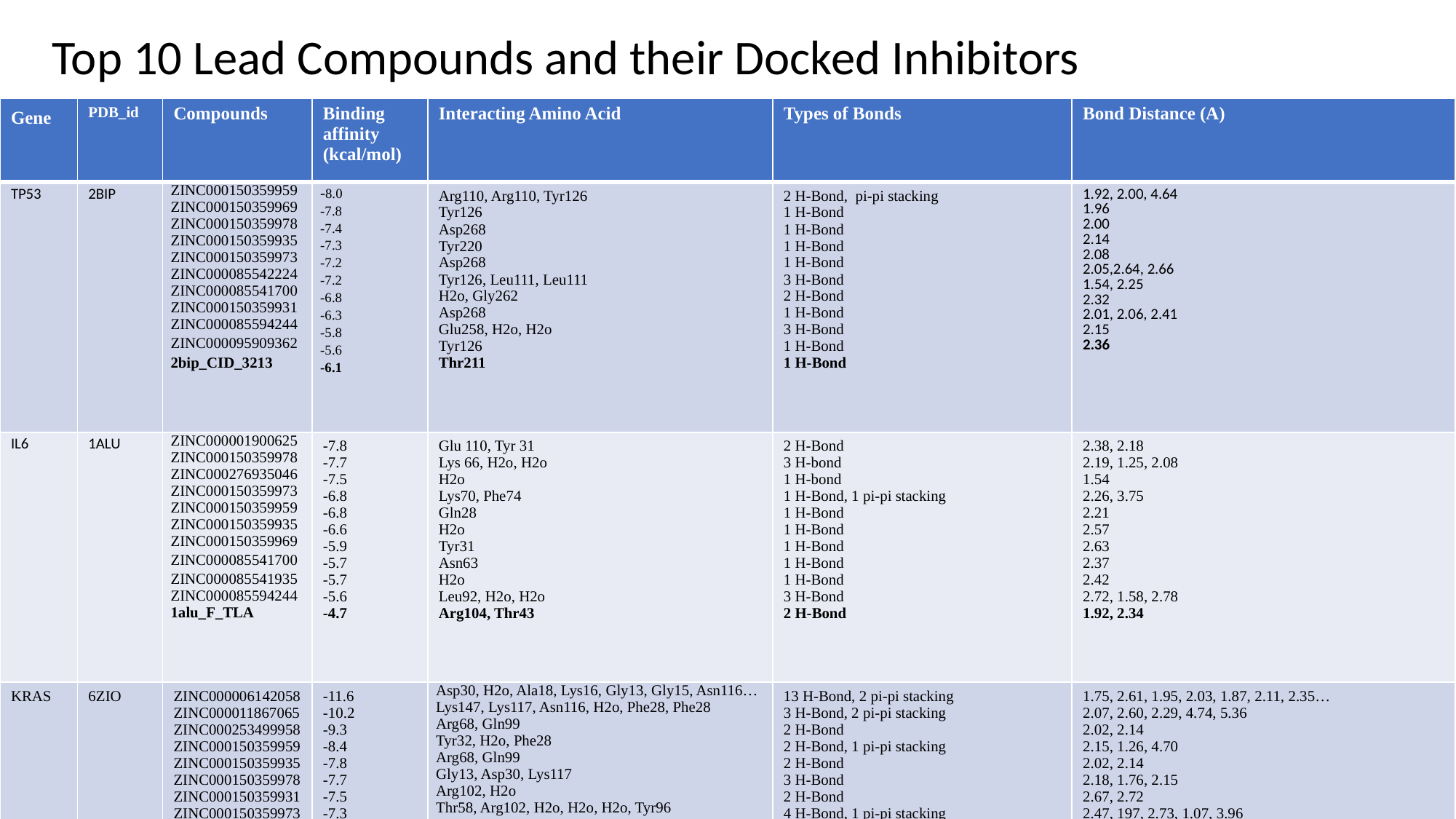

Top 10 Lead Compounds and their Docked Inhibitors
| Gene | PDB\_id | Compounds | Binding affinity (kcal/mol) | Interacting Amino Acid | Types of Bonds | Bond Distance (A) |
| --- | --- | --- | --- | --- | --- | --- |
| TP53 | 2BIP | ZINC000150359959 ZINC000150359969 ZINC000150359978 ZINC000150359935 ZINC000150359973 ZINC000085542224 ZINC000085541700 ZINC000150359931 ZINC000085594244 ZINC000095909362 2bip\_CID\_3213 | -8.0 -7.8 -7.4 -7.3 -7.2 -7.2 -6.8 -6.3 -5.8 -5.6 -6.1 | Arg110, Arg110, Tyr126 Tyr126 Asp268 Tyr220 Asp268 Tyr126, Leu111, Leu111 H2o, Gly262 Asp268 Glu258, H2o, H2o Tyr126 Thr211 | 2 H-Bond, pi-pi stacking 1 H-Bond 1 H-Bond 1 H-Bond 1 H-Bond 3 H-Bond 2 H-Bond 1 H-Bond 3 H-Bond 1 H-Bond 1 H-Bond | 1.92, 2.00, 4.64 1.96 2.00 2.14 2.08 2.05,2.64, 2.66 1.54, 2.25 2.32 2.01, 2.06, 2.41 2.15 2.36 |
| IL6 | 1ALU | ZINC000001900625 ZINC000150359978 ZINC000276935046 ZINC000150359973 ZINC000150359959 ZINC000150359935 ZINC000150359969 ZINC000085541700 ZINC000085541935 ZINC000085594244 1alu\_F\_TLA | -7.8 -7.7 -7.5 -6.8 -6.8 -6.6 -5.9 -5.7 -5.7 -5.6 -4.7 | Glu 110, Tyr 31 Lys 66, H2o, H2o H2o Lys70, Phe74 Gln28 H2o Tyr31 Asn63 H2o Leu92, H2o, H2o Arg104, Thr43 | 2 H-Bond 3 H-bond 1 H-bond 1 H-Bond, 1 pi-pi stacking 1 H-Bond 1 H-Bond 1 H-Bond 1 H-Bond 1 H-Bond 3 H-Bond 2 H-Bond | 2.38, 2.18 2.19, 1.25, 2.08 1.54 2.26, 3.75 2.21 2.57 2.63 2.37 2.42 2.72, 1.58, 2.78 1.92, 2.34 |
| KRAS | 6ZIO | ZINC000006142058 ZINC000011867065 ZINC000253499958 ZINC000150359959 ZINC000150359935 ZINC000150359978 ZINC000150359931 ZINC000150359973 ZINC000524729303 ZINC000085594244 6zio\_G\_GDP | -11.6 -10.2 -9.3 -8.4 -7.8 -7.7 -7.5 -7.3 -6.5 -5.7 -10.5 | Asp30, H2o, Ala18, Lys16, Gly13, Gly15, Asn116… Lys147, Lys117, Asn116, H2o, Phe28, Phe28 Arg68, Gln99 Tyr32, H2o, Phe28 Arg68, Gln99 Gly13, Asp30, Lys117 Arg102, H2o Thr58, Arg102, H2o, H2o, H2o, Tyr96 Lys170 Arg 68, Arg68, H2o, Gln99 Asp30, Asp119, H20 | 13 H-Bond, 2 pi-pi stacking 3 H-Bond, 2 pi-pi stacking 2 H-Bond 2 H-Bond, 1 pi-pi stacking 2 H-Bond 3 H-Bond 2 H-Bond 4 H-Bond, 1 pi-pi stacking 1 H-Bond 4 H-Bond 3 H-Bond | 1.75, 2.61, 1.95, 2.03, 1.87, 2.11, 2.35… 2.07, 2.60, 2.29, 4.74, 5.36 2.02, 2.14 2.15, 1.26, 4.70 2.02, 2.14 2.18, 1.76, 2.15 2.67, 2.72 2.47, 197, 2.73, 1.07, 3.96 2.30 2.16, 2.57, 2.49, 2.59 2.00, 2.07, 1.96 |